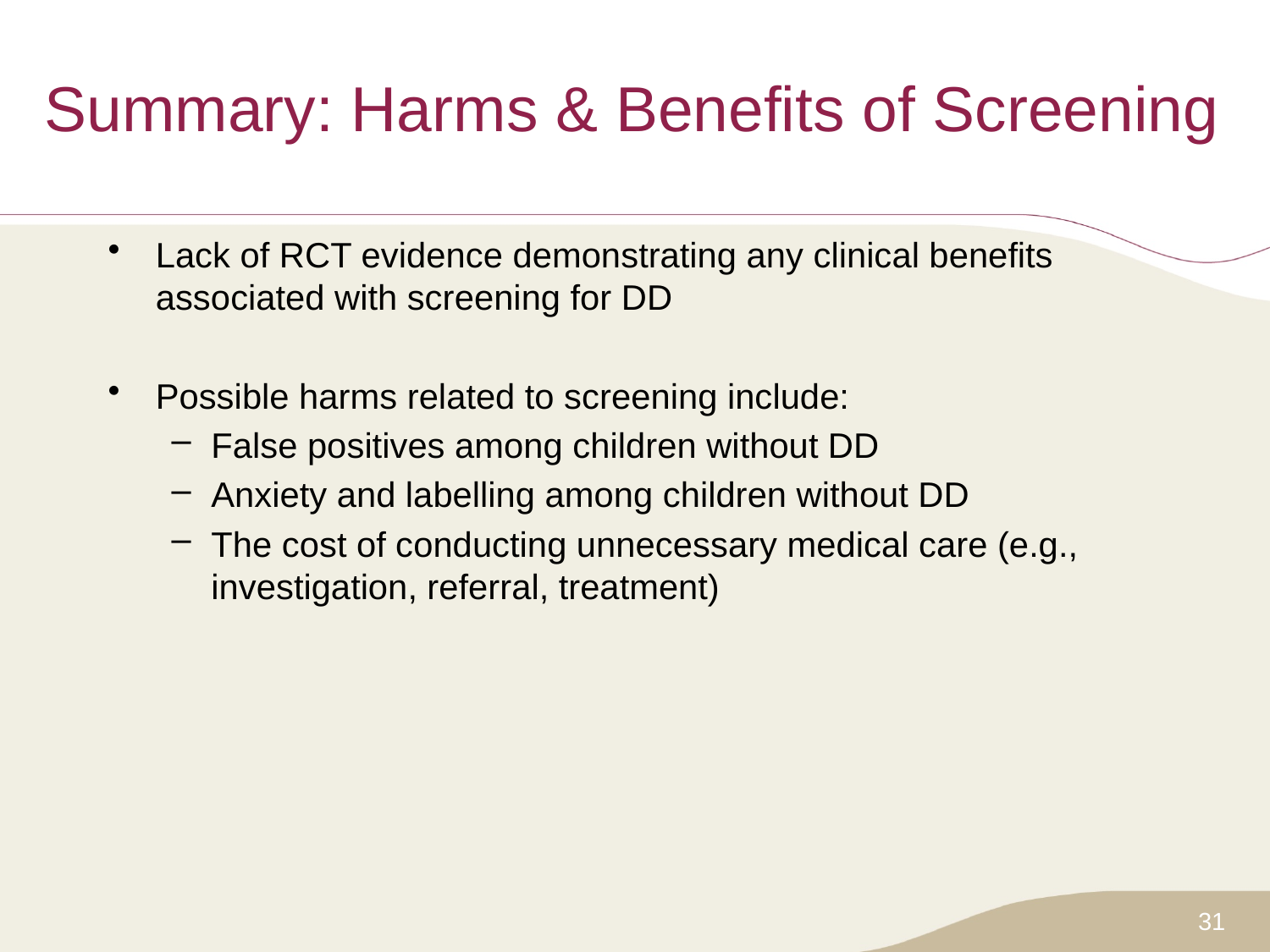

# Summary: Harms & Benefits of Screening
Lack of RCT evidence demonstrating any clinical benefits associated with screening for DD

Possible harms related to screening include:
False positives among children without DD
Anxiety and labelling among children without DD
The cost of conducting unnecessary medical care (e.g., investigation, referral, treatment)

31